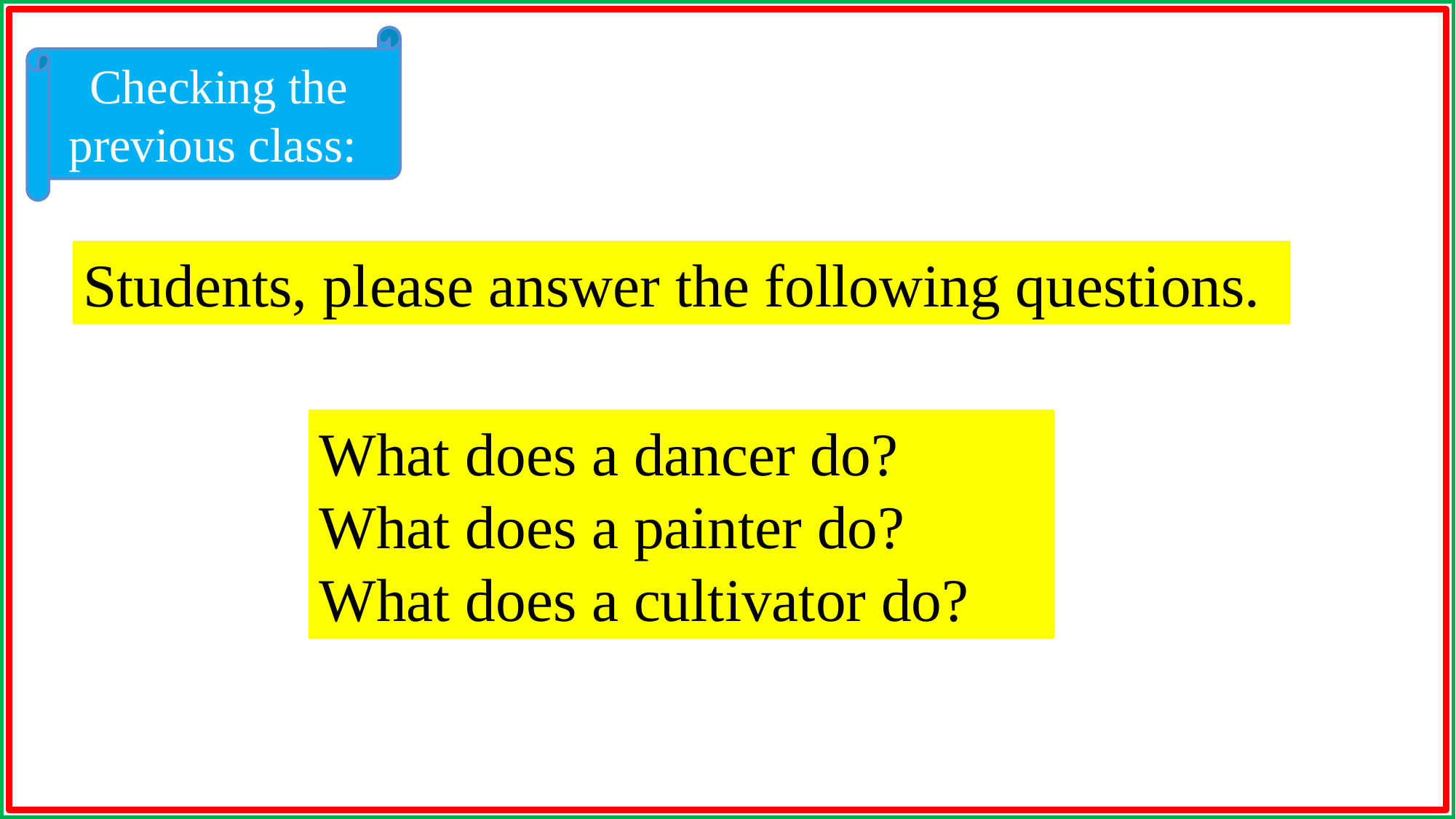

Checking the previous class:
Students, please answer the following questions.
What does a dancer do?
What does a painter do?
What does a cultivator do?